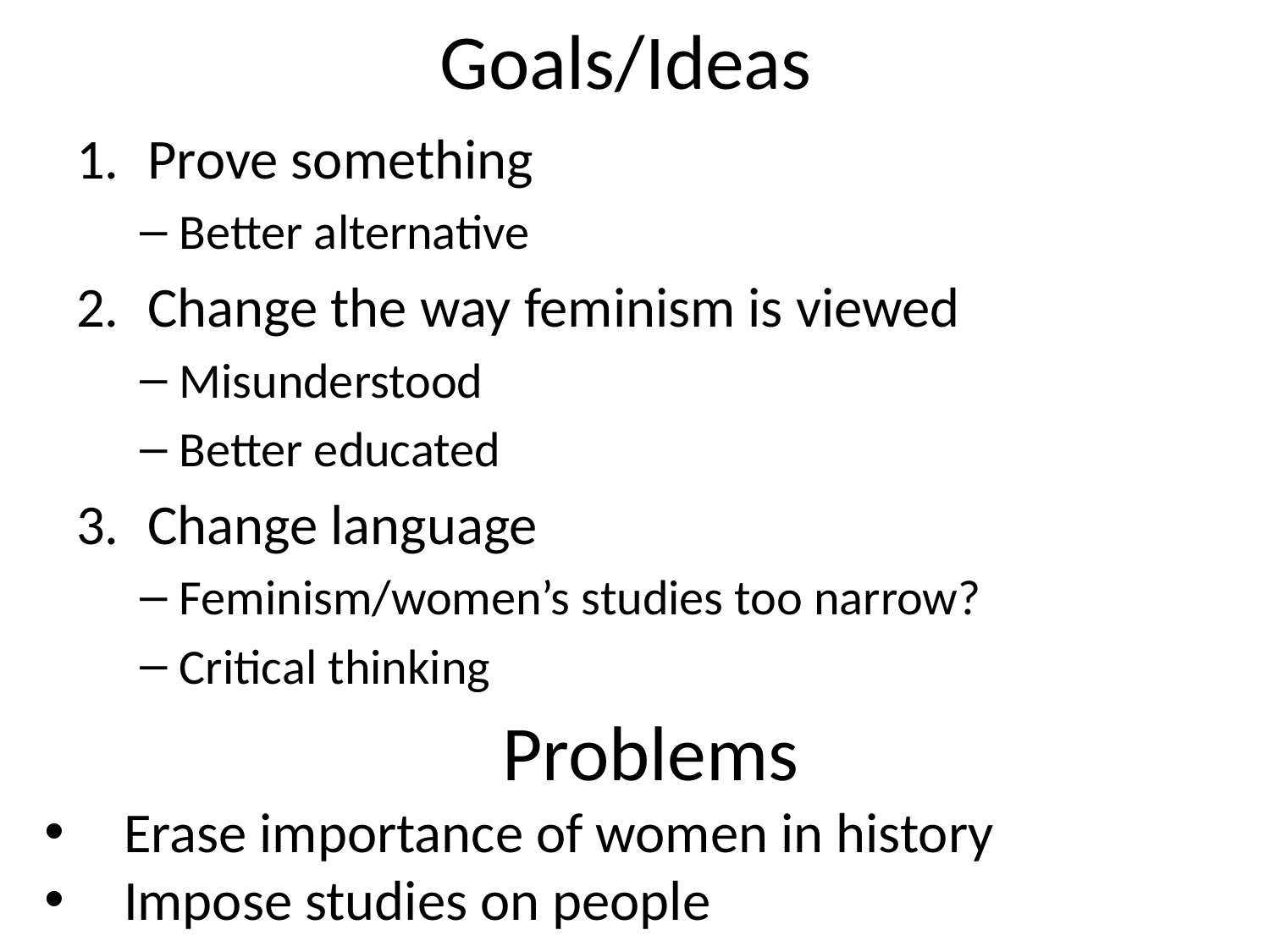

# Goals/Ideas
Prove something
Better alternative
Change the way feminism is viewed
Misunderstood
Better educated
Change language
Feminism/women’s studies too narrow?
Critical thinking

Problems
Erase importance of women in history
Impose studies on people